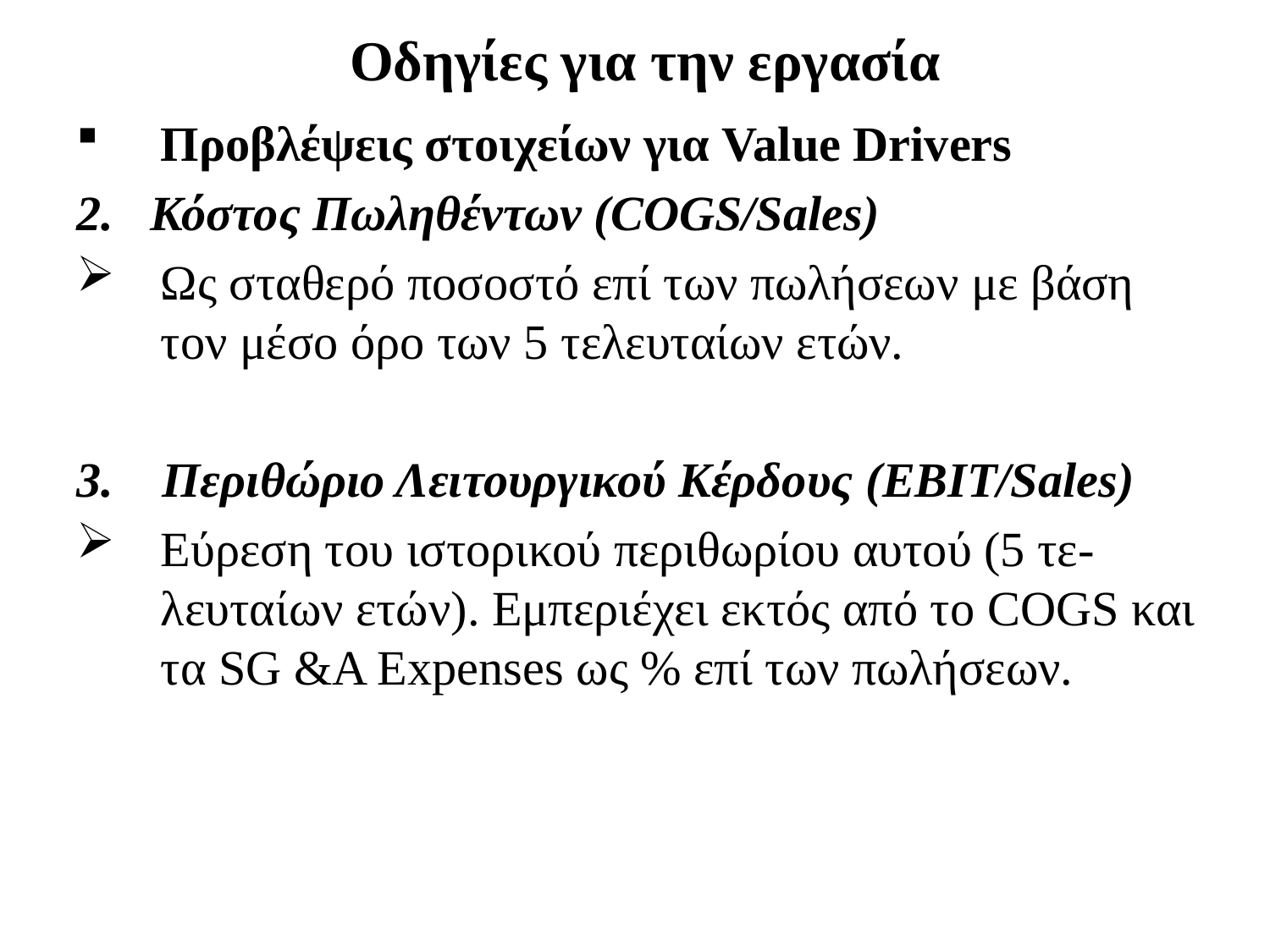

# Οδηγίες για την εργασία
Προβλέψεις στοιχείων για Value Drivers
2.   Κόστος Πωληθέντων (COGS/Sales)
Ως σταθερό ποσοστό επί των πωλήσεων με βάση τον μέσο όρο των 5 τελευταίων ετών.

3.    Περιθώριο Λειτουργικού Κέρδους (EBIT/Sales)
Εύρεση του ιστορικού περιθωρίου αυτού (5 τε-λευταίων ετών). Εμπεριέχει εκτός από το COGS και τα SG &A Expenses ως % επί των πωλήσεων.